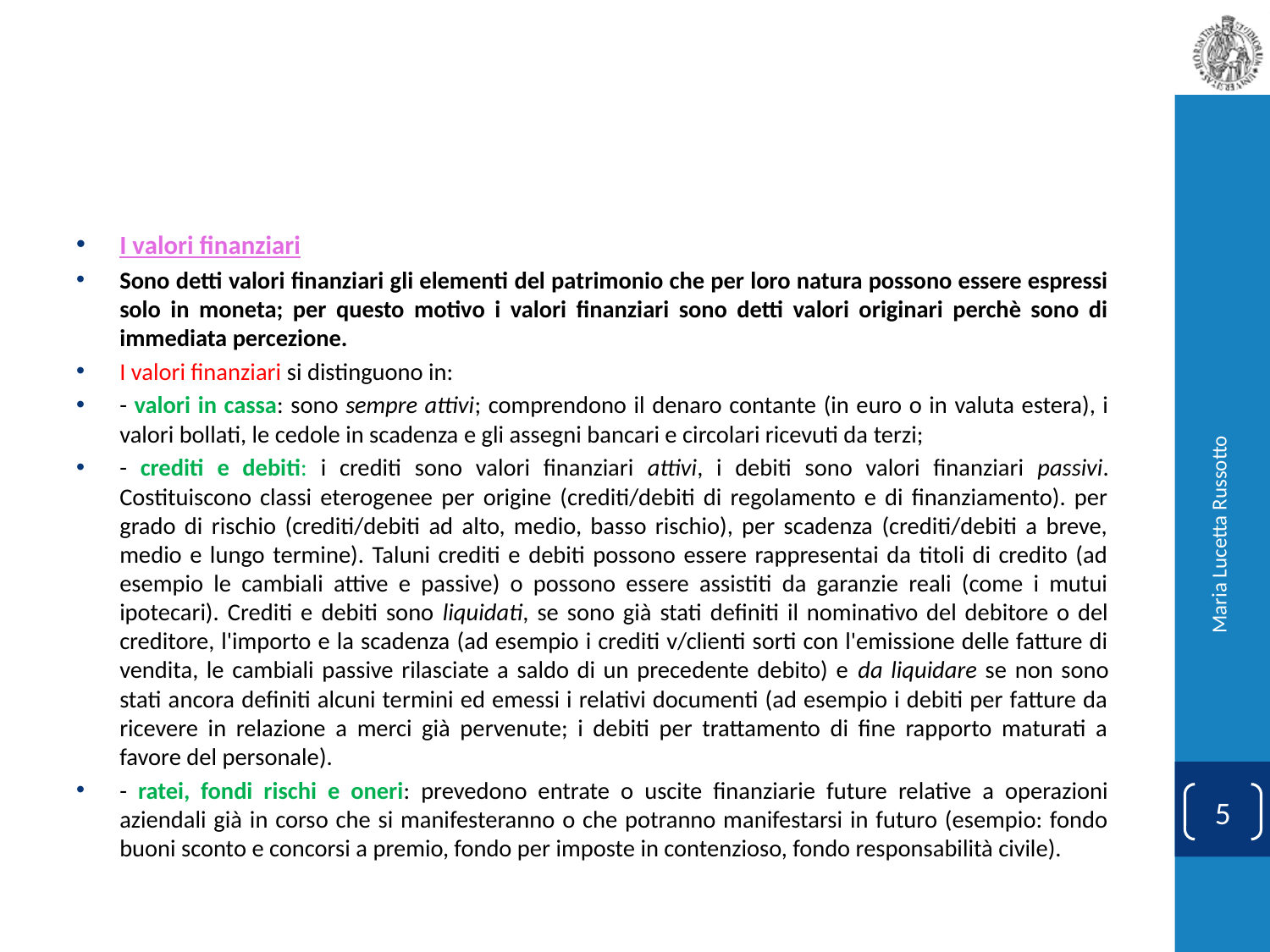

#
I valori finanziari
Sono detti valori finanziari gli elementi del patrimonio che per loro natura possono essere espressi solo in moneta; per questo motivo i valori finanziari sono detti valori originari perchè sono di immediata percezione.
I valori finanziari si distinguono in:
- valori in cassa: sono sempre attivi; comprendono il denaro contante (in euro o in valuta estera), i valori bollati, le cedole in scadenza e gli assegni bancari e circolari ricevuti da terzi;
- crediti e debiti: i crediti sono valori finanziari attivi, i debiti sono valori finanziari passivi. Costituiscono classi eterogenee per origine (crediti/debiti di regolamento e di finanziamento). per grado di rischio (crediti/debiti ad alto, medio, basso rischio), per scadenza (crediti/debiti a breve, medio e lungo termine). Taluni crediti e debiti possono essere rappresentai da titoli di credito (ad esempio le cambiali attive e passive) o possono essere assistiti da garanzie reali (come i mutui ipotecari). Crediti e debiti sono liquidati, se sono già stati definiti il nominativo del debitore o del creditore, l'importo e la scadenza (ad esempio i crediti v/clienti sorti con l'emissione delle fatture di vendita, le cambiali passive rilasciate a saldo di un precedente debito) e da liquidare se non sono stati ancora definiti alcuni termini ed emessi i relativi documenti (ad esempio i debiti per fatture da ricevere in relazione a merci già pervenute; i debiti per trattamento di fine rapporto maturati a favore del personale).
- ratei, fondi rischi e oneri: prevedono entrate o uscite finanziarie future relative a operazioni aziendali già in corso che si manifesteranno o che potranno manifestarsi in futuro (esempio: fondo buoni sconto e concorsi a premio, fondo per imposte in contenzioso, fondo responsabilità civile).

Maria Lucetta Russotto
5